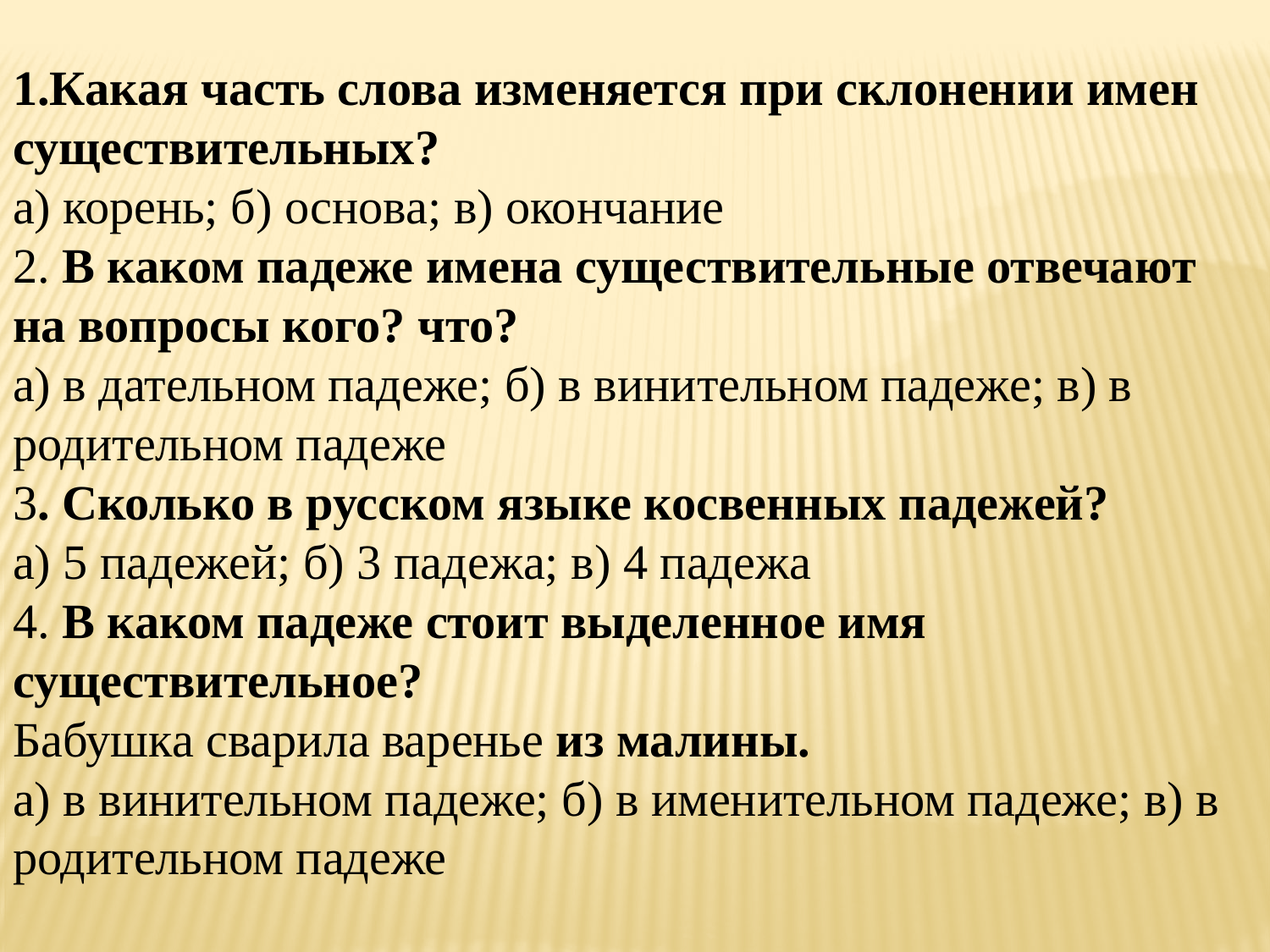

1.Какая часть слова изменяется при склонении имен существительных?
а) корень; б) основа; в) окончание
2. В каком падеже имена существительные отвечают на вопросы кого? что?
а) в дательном падеже; б) в винительном падеже; в) в родительном падеже
3. Сколько в русском языке косвенных падежей?
а) 5 падежей; б) 3 падежа; в) 4 падежа
4. В каком падеже стоит выделенное имя существительное?
Бабушка сварила варенье из малины.
а) в винительном падеже; б) в именительном падеже; в) в родительном падеже